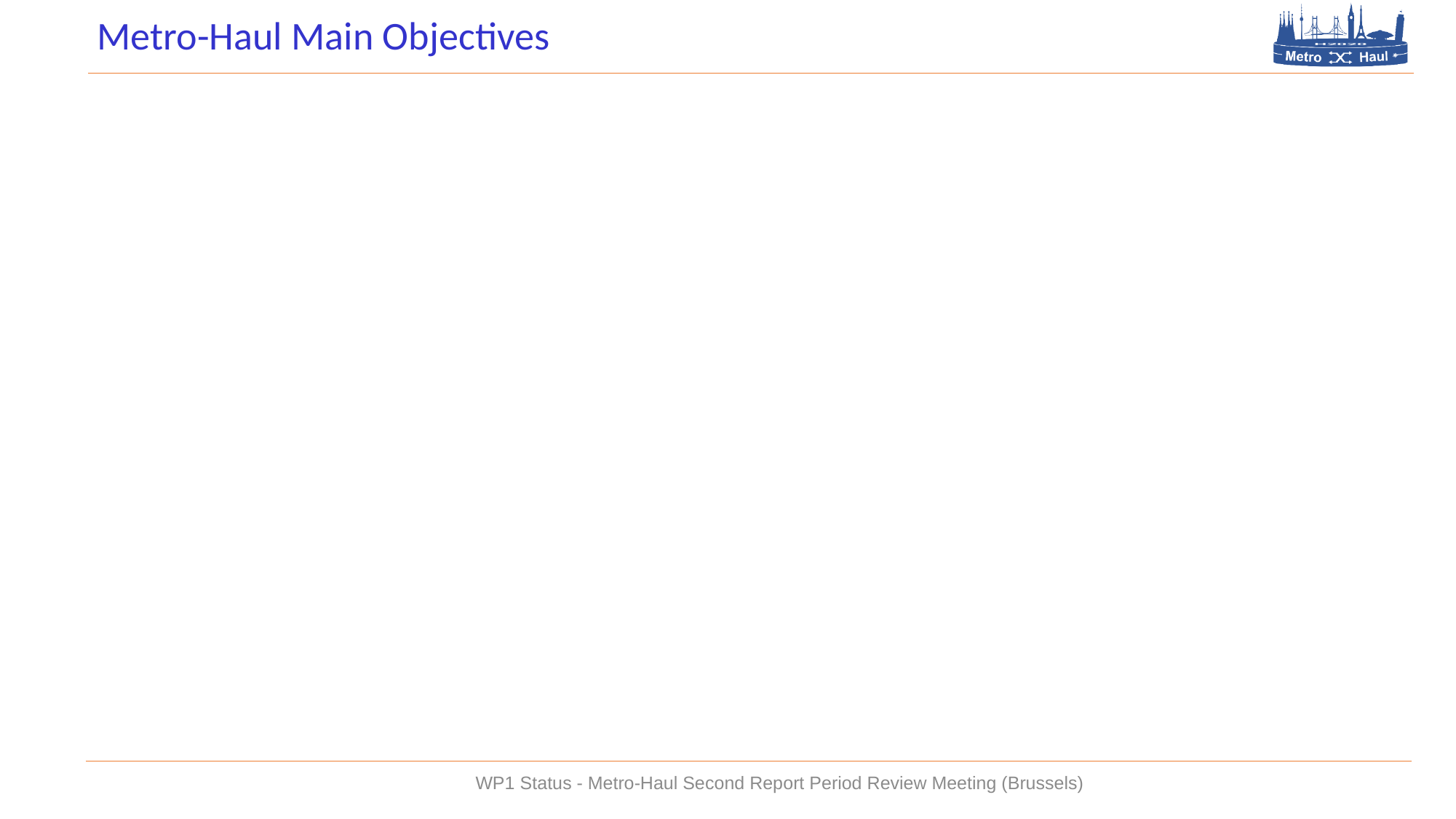

# Metro-Haul Main Objectives
Architect and design cost-effective, energy-efficient, agile and programmable metro networks
Scalable for 5G access and future requirements
Design of all-optical metro nodes (including full compute and storage capabilities)
Interface with both 5G access and multi-Tbit/s elastic core networks.
Challenges:
Optical challenge, cost effective and agile, involving both the optical architecture and also innovative new optical component technologies -> disaggregated white boxes
Network management challenge.  SDN/NFV control framework supporting 5G operational and both end-user and vertical oriented services, including slicing.
Monitoring challenge. Implementation & AI-based tools for interpreting vast amounts of data
Use Cases
Video Security for Smart Cities - Intelligent video security based on automatic object/person identification and tracking.
Crowdsourced Video Streaming  - Simultaneous sourcing of video from different individuals in an event with a large crowd.
Additional demonstrations will be showcased at relevant events

WP1 Status - Metro-Haul Second Report Period Review Meeting (Brussels)